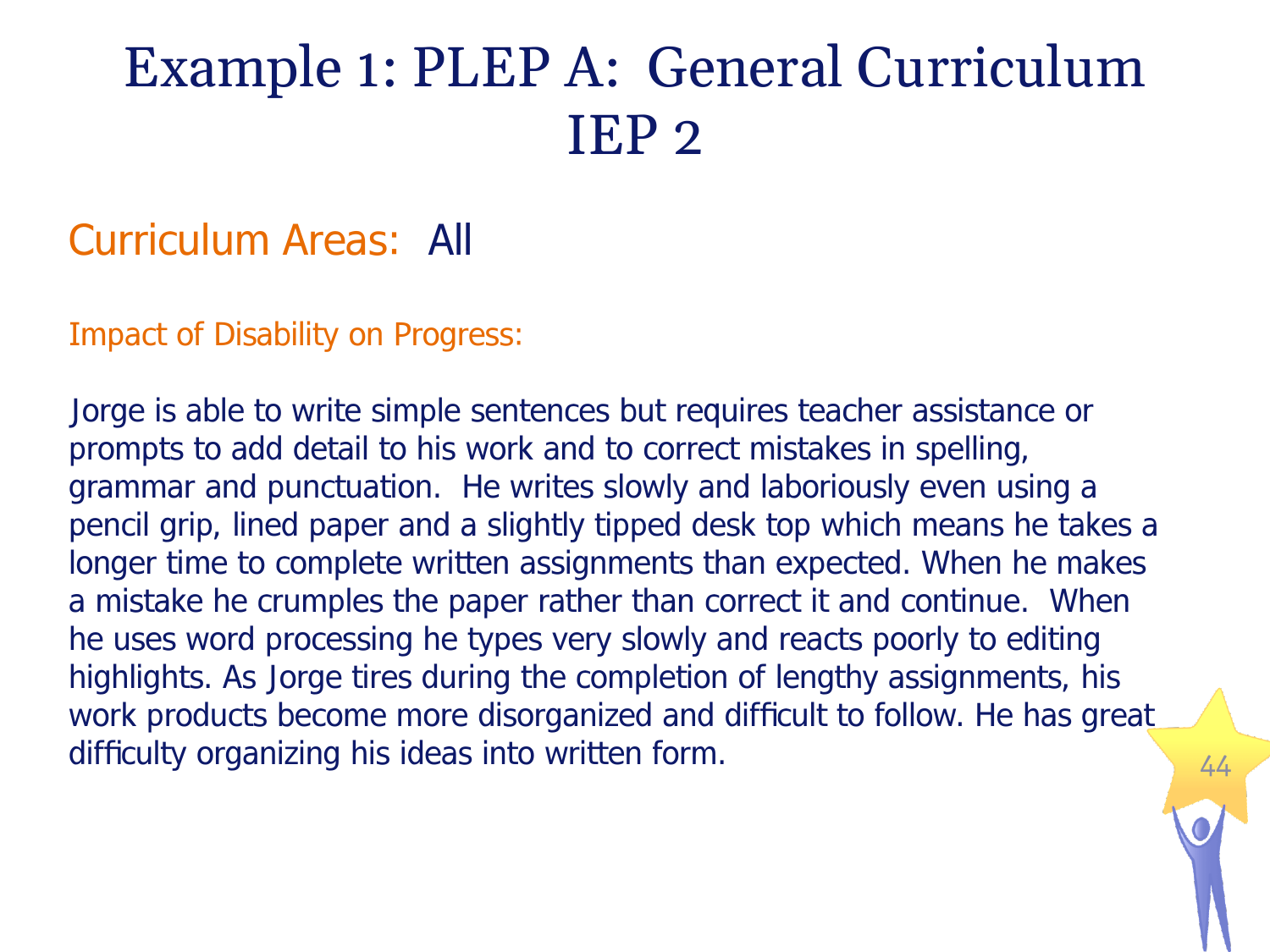

Example 1: PLEP A:  General Curriculum
IEP 2
Curriculum Areas:  All

Impact of Disability on Progress:

Jorge is able to write simple sentences but requires teacher assistance or prompts to add detail to his work and to correct mistakes in spelling, grammar and punctuation.  He writes slowly and laboriously even using a pencil grip, lined paper and a slightly tipped desk top which means he takes a longer time to complete written assignments than expected. When he makes a mistake he crumples the paper rather than correct it and continue.  When he uses word processing he types very slowly and reacts poorly to editing highlights. As Jorge tires during the completion of lengthy assignments, his work products become more disorganized and difficult to follow. He has great difficulty organizing his ideas into written form.
44